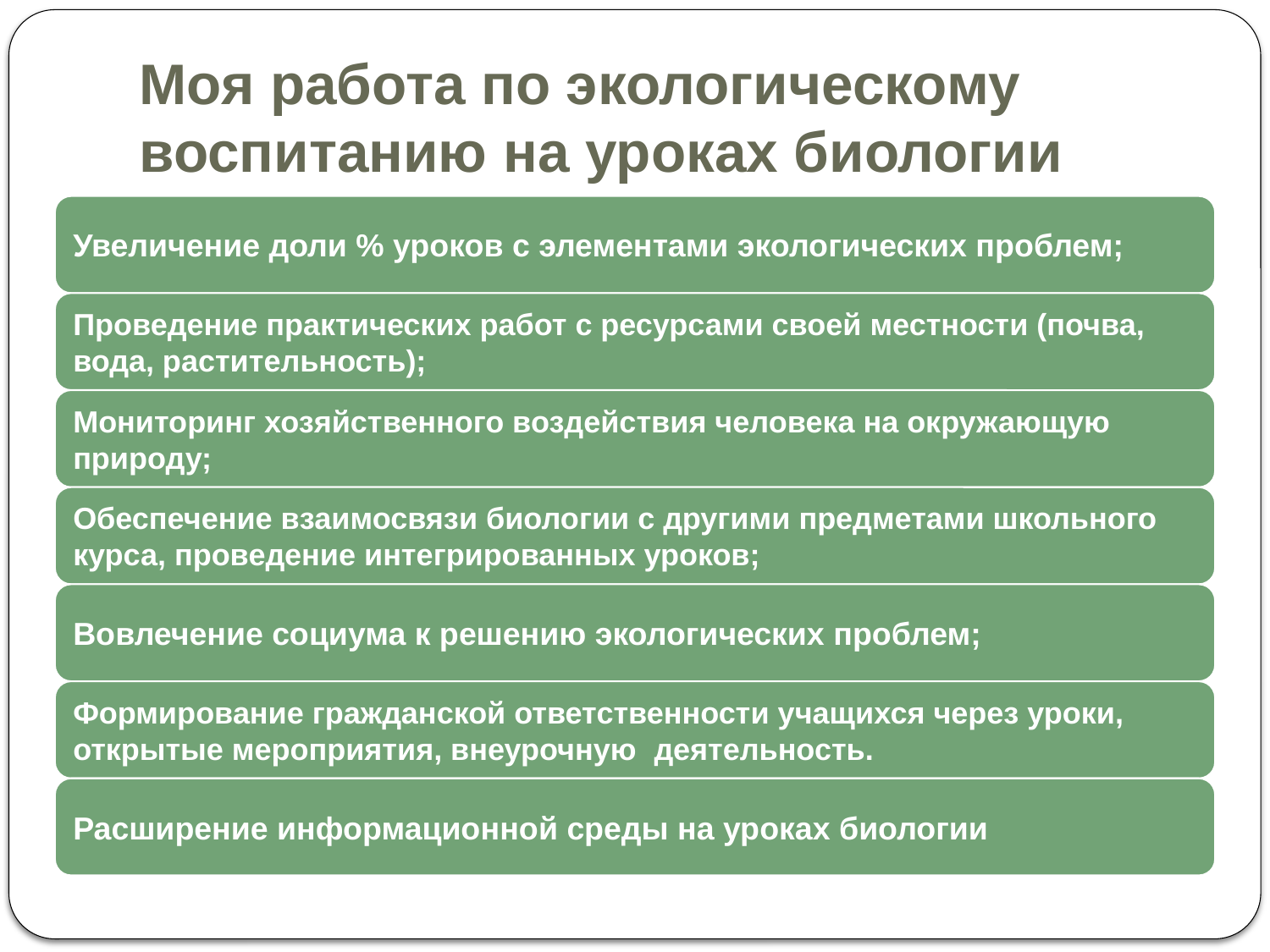

# Моя работа по экологическому воспитанию на уроках биологии
Увеличение доли % уроков с элементами экологических проблем;
Проведение практических работ с ресурсами своей местности (почва, вода, растительность);
Мониторинг хозяйственного воздействия человека на окружающую природу;
Обеспечение взаимосвязи биологии с другими предметами школьного курса, проведение интегрированных уроков;
Вовлечение социума к решению экологических проблем;
Формирование гражданской ответственности учащихся через уроки, открытые мероприятия, внеурочную  деятельность.
Расширение информационной среды на уроках биологии